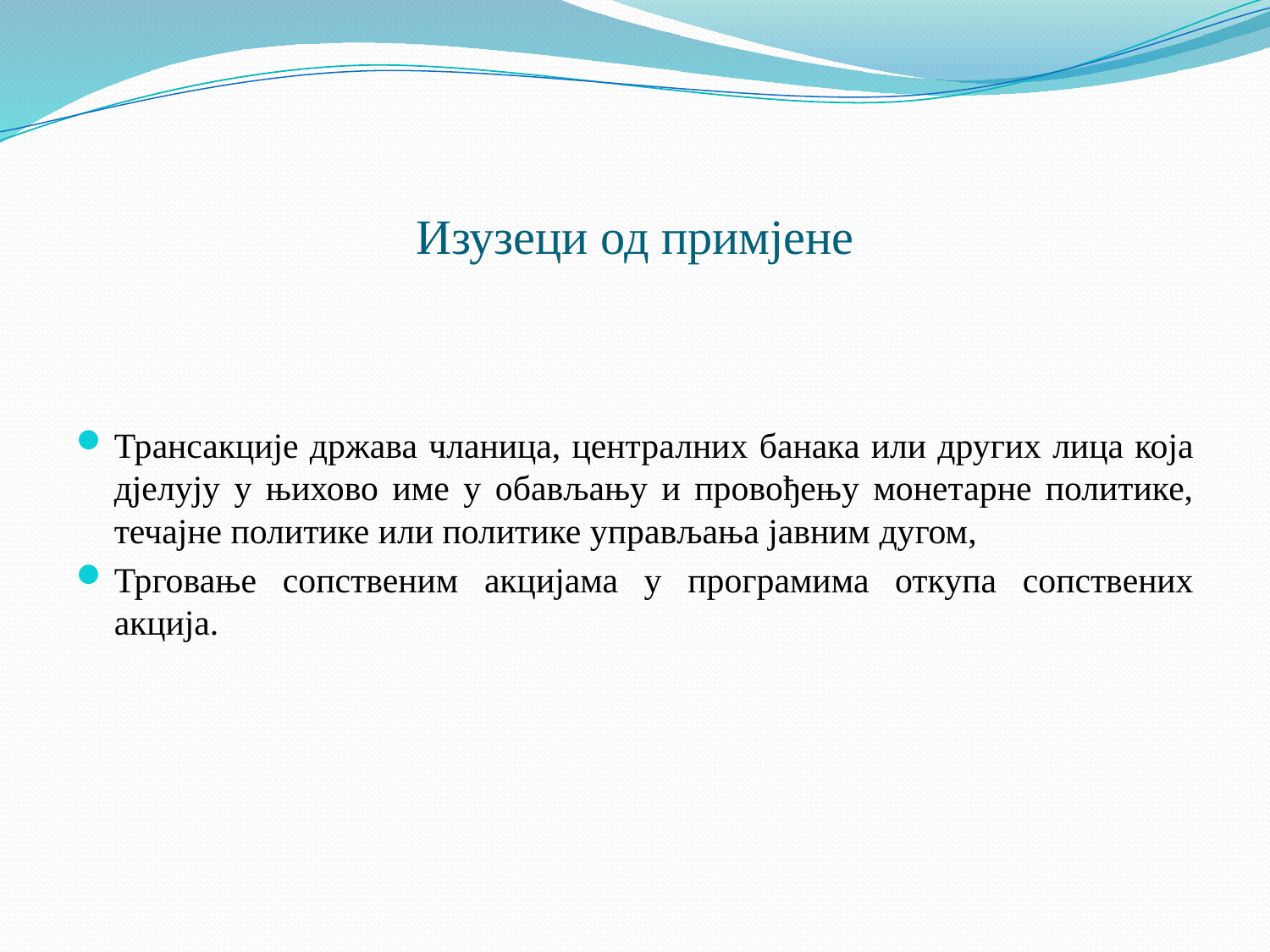

# Изузеци од примјене

Трансакције држава чланица, централних банака или других лица која дјелују у њихово име у обављању и провођењу монетарне политике, течајне политике или политике управљања јавним дугом,
Трговање сопственим акцијама у програмима откупа сопствених акција.